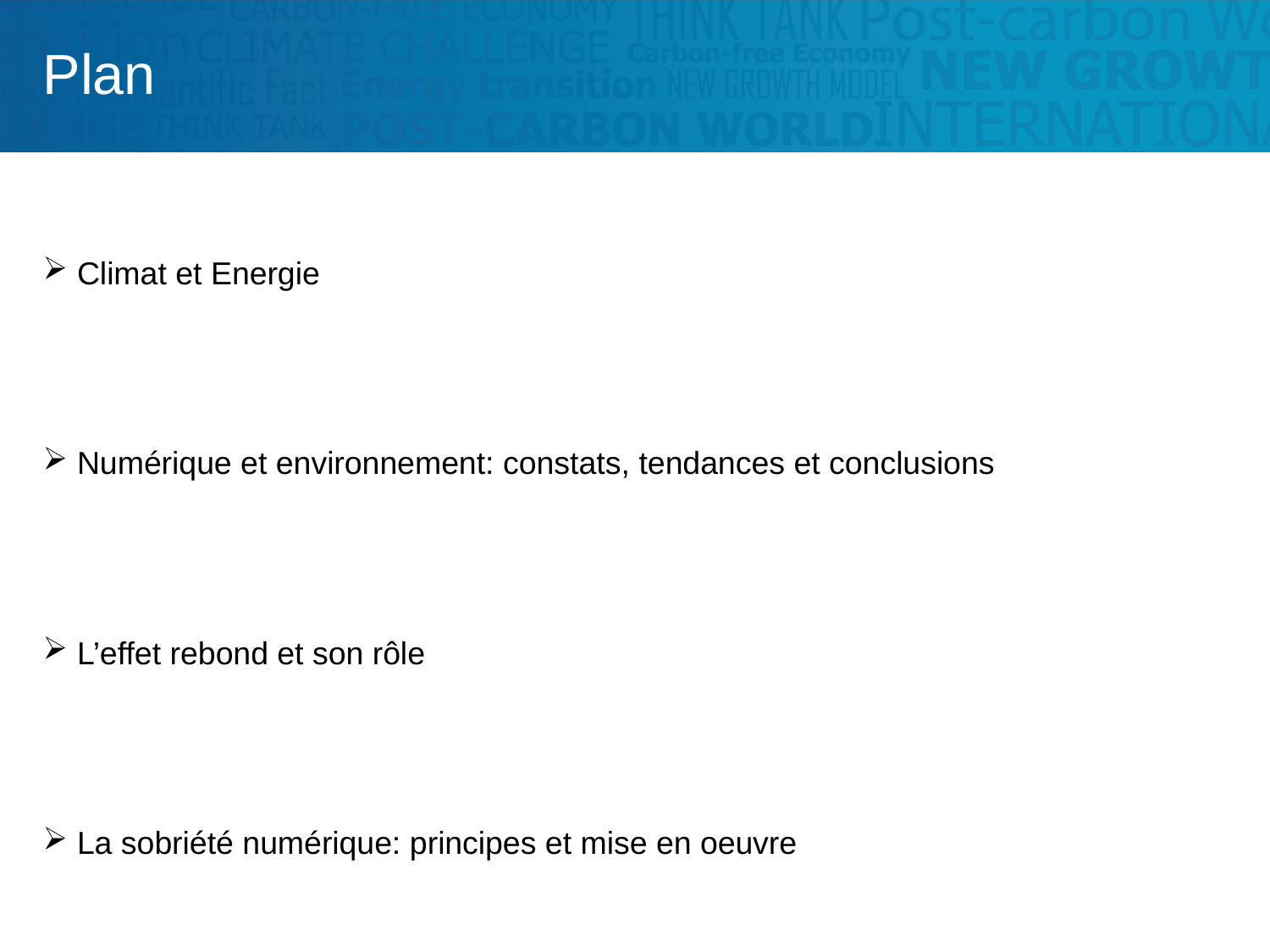

# Plan

 Climat et Energie

 Numérique et environnement: constats, tendances et conclusions

 L’effet rebond et son rôle

 La sobriété numérique: principes et mise en oeuvre